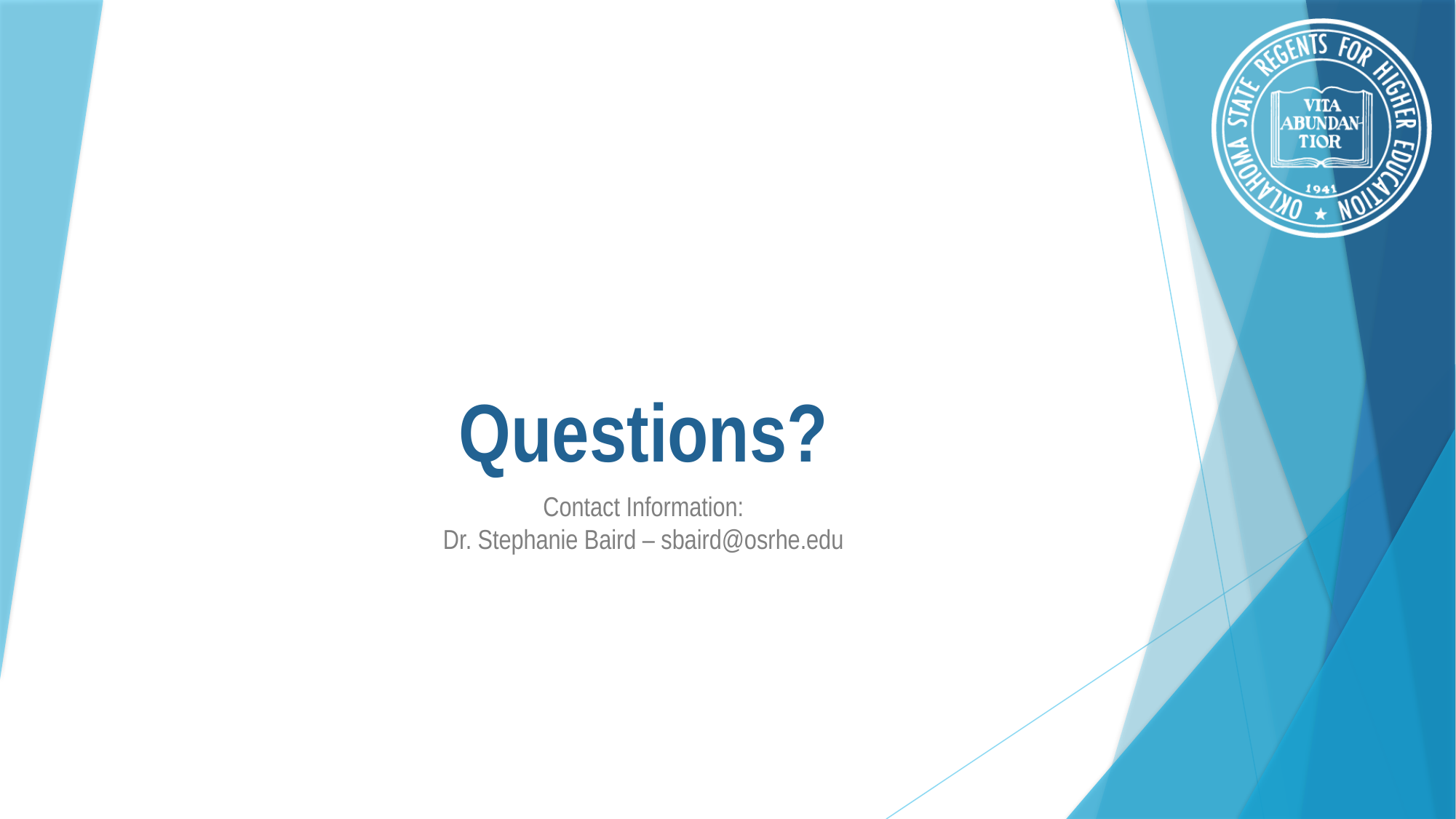

# Questions?
Contact Information:
Dr. Stephanie Baird – sbaird@osrhe.edu